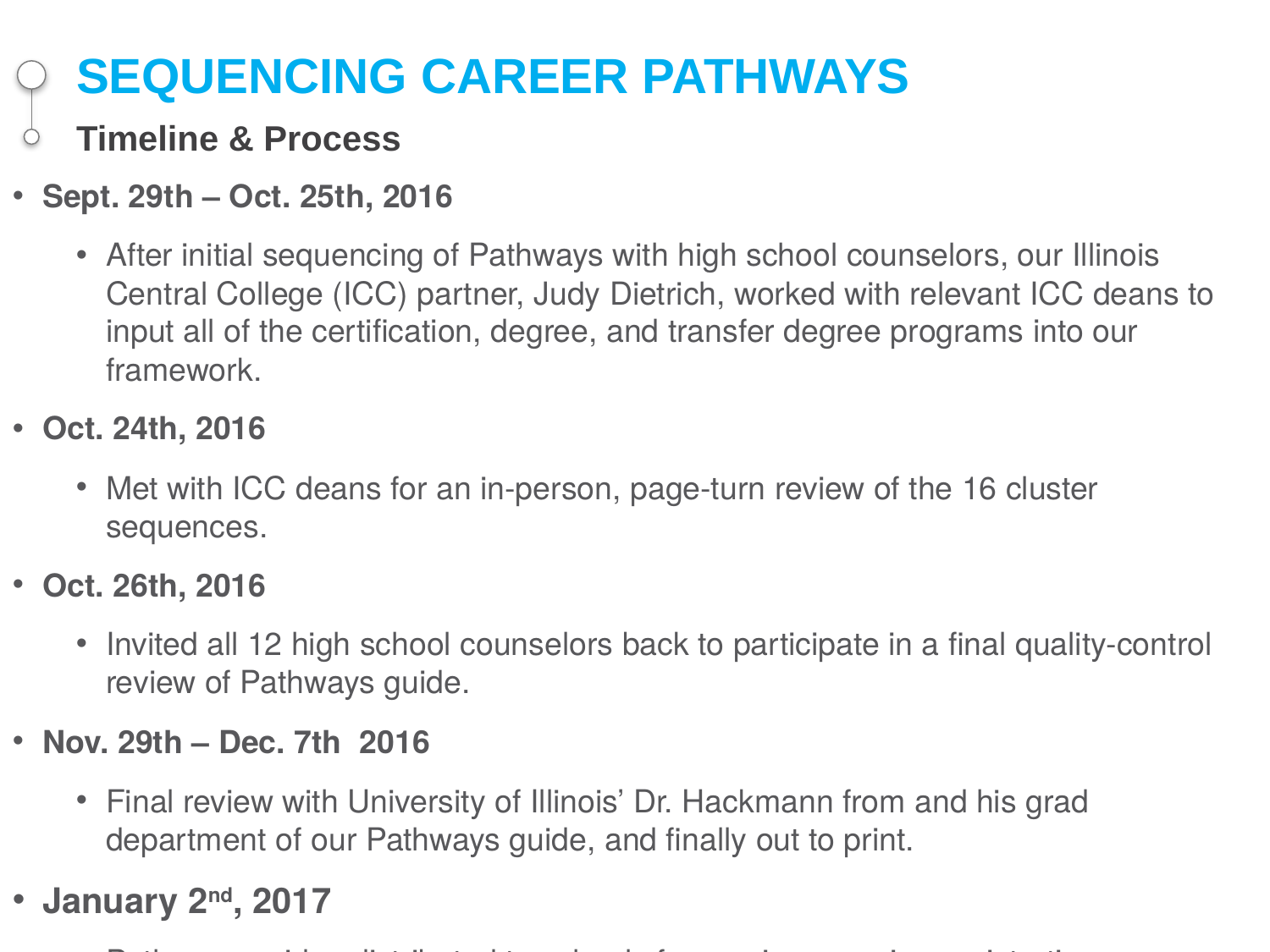

# SEQUENCING CAREER PATHWAYS Timeline & Process
Sept. 29th – Oct. 25th, 2016
After initial sequencing of Pathways with high school counselors, our Illinois Central College (ICC) partner, Judy Dietrich, worked with relevant ICC deans to input all of the certification, degree, and transfer degree programs into our framework.
Oct. 24th, 2016
Met with ICC deans for an in-person, page-turn review of the 16 cluster sequences.
Oct. 26th, 2016
Invited all 12 high school counselors back to participate in a final quality-control review of Pathways guide.
Nov. 29th – Dec. 7th  2016
Final review with University of Illinois’ Dr. Hackmann from and his grad department of our Pathways guide, and finally out to print.
January 2nd, 2017
Pathways guides distributed to schools for use in upcoming registration.